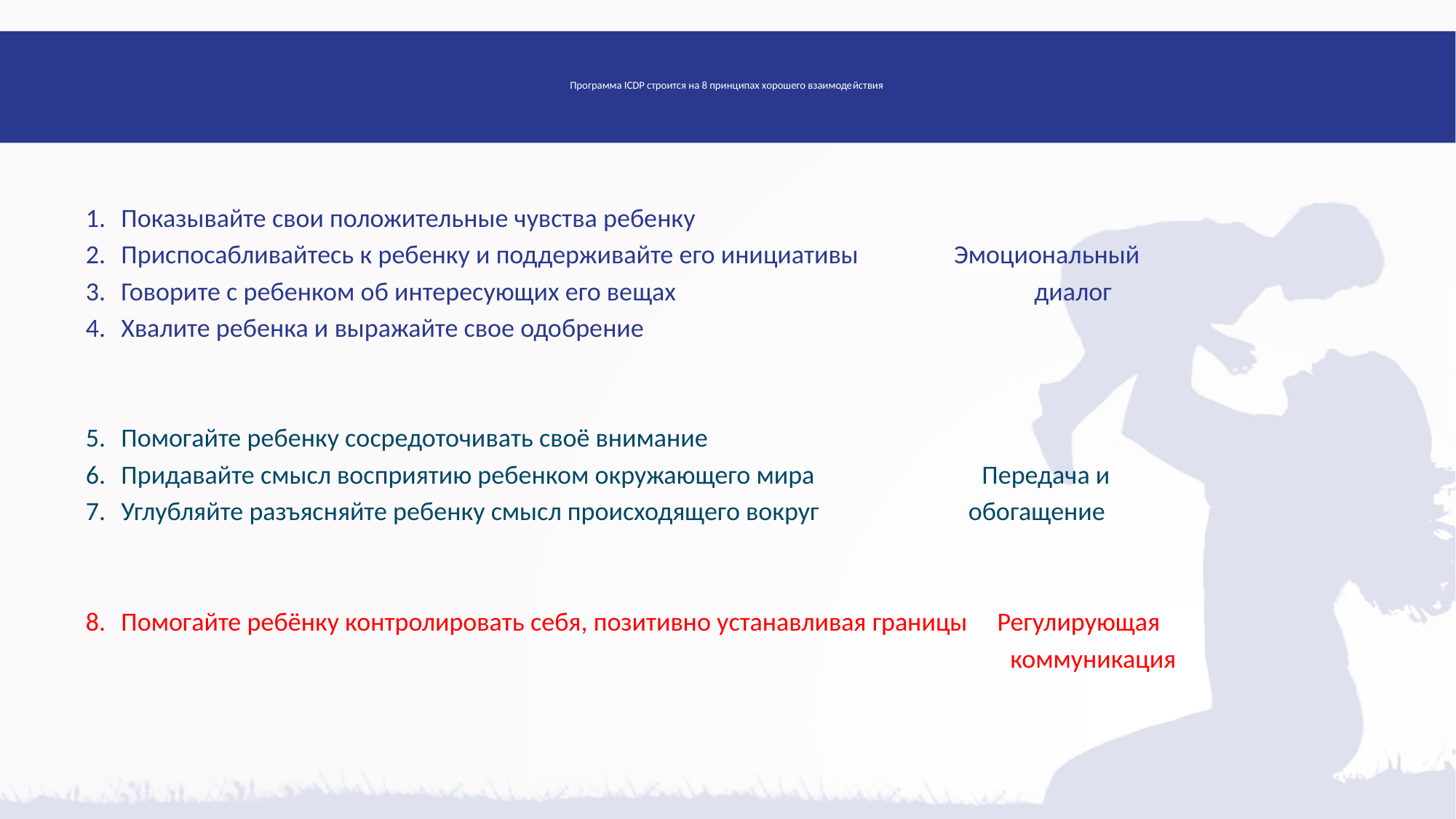

# Программа ICDP строится на 8 принципах хорошего взаимодействия
Показывайте свои положительные чувства ребенку
Приспосабливайтесь к ребенку и поддерживайте его инициативы                Эмоциональный
Говорите с ребенком об интересующих его вещах                                                            диалог
Хвалите ребенка и выражайте свое одобрение

Помогайте ребенку сосредоточивать своё внимание
Придавайте смысл восприятию ребенком окружающего мира                            Передача и
Углубляйте разъясняйте ребенку смысл происходящего вокруг                         обогащение

Помогайте ребёнку контролировать себя, позитивно устанавливая границы     Регулирующая
                                                                                                                                                          коммуникация